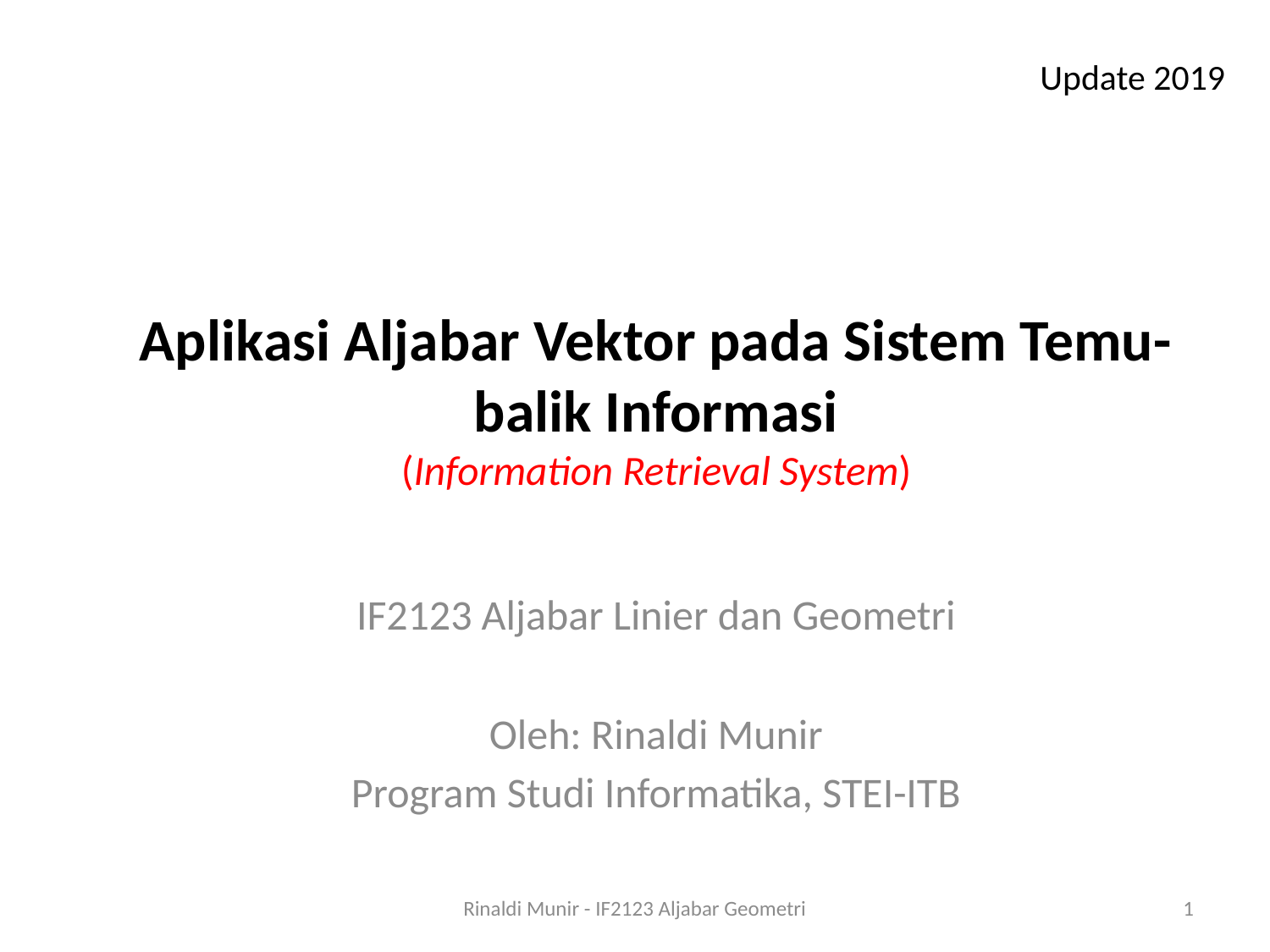

Update 2019
# Aplikasi Aljabar Vektor pada Sistem Temu-balik Informasi (Information Retrieval System)
IF2123 Aljabar Linier dan Geometri

Oleh: Rinaldi Munir
Program Studi Informatika, STEI-ITB
Rinaldi Munir - IF2123 Aljabar Geometri
1